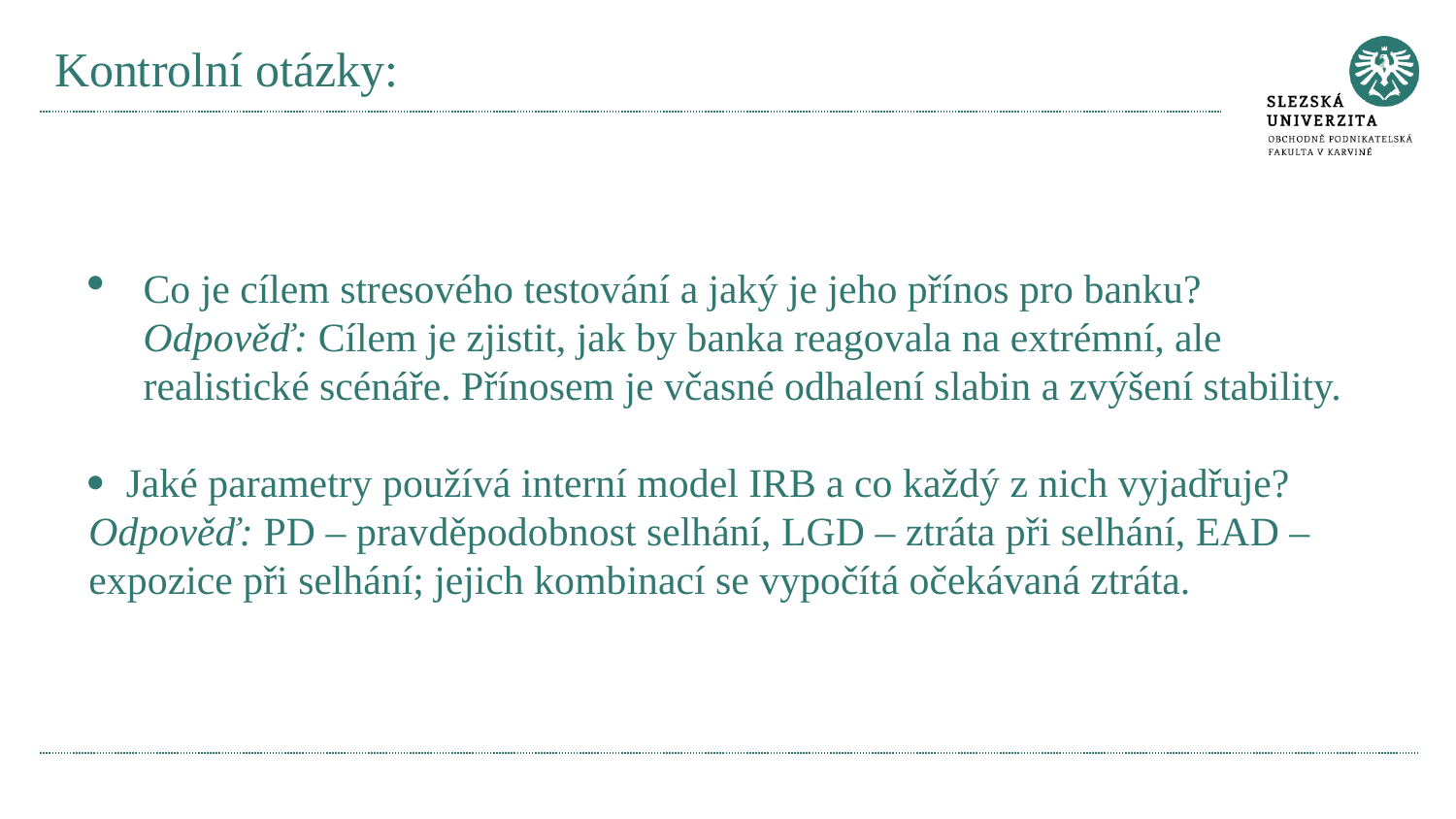

# Kontrolní otázky:
Co je cílem stresového testování a jaký je jeho přínos pro banku?
Odpověď: Cílem je zjistit, jak by banka reagovala na extrémní, ale realistické scénáře. Přínosem je včasné odhalení slabin a zvýšení stability.

•  Jaké parametry používá interní model IRB a co každý z nich vyjadřuje?
Odpověď: PD – pravděpodobnost selhání, LGD – ztráta při selhání, EAD – expozice při selhání; jejich kombinací se vypočítá očekávaná ztráta.